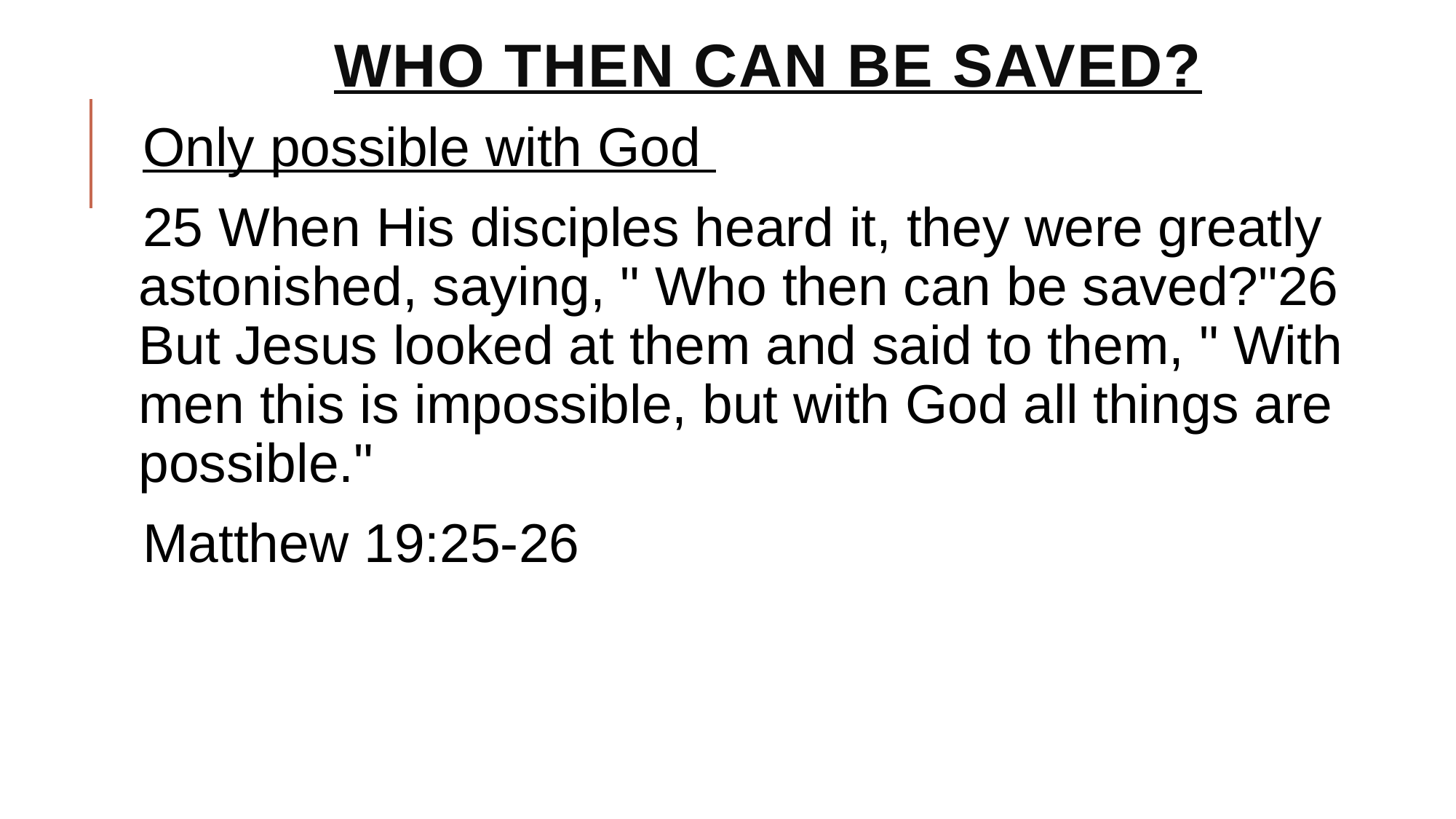

# Who then can be saved?
Only possible with God
25 When His disciples heard it, they were greatly astonished, saying, " Who then can be saved?"26 But Jesus looked at them and said to them, " With men this is impossible, but with God all things are possible."
Matthew 19:25-26